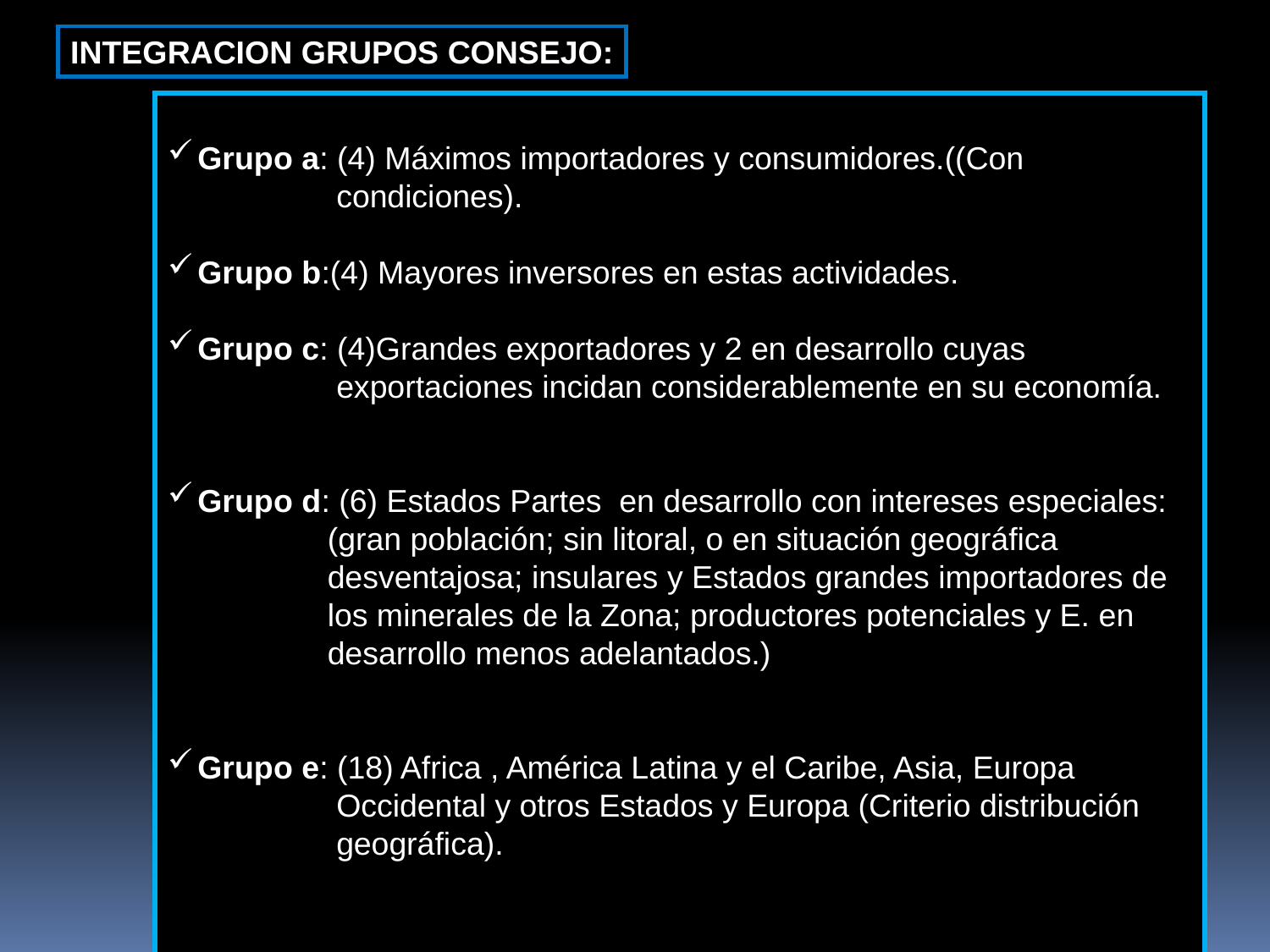

INTEGRACION GRUPOS CONSEJO:

Grupo a: (4) Máximos importadores y consumidores.((Con
                   condiciones).

Grupo b:(4) Mayores inversores en estas actividades.

Grupo c: (4)Grandes exportadores y 2 en desarrollo cuyas
                   exportaciones incidan considerablemente en su economía.

Grupo d: (6) Estados Partes  en desarrollo con intereses especiales:
                  (gran población; sin litoral, o en situación geográfica
                  desventajosa; insulares y Estados grandes importadores de
                  los minerales de la Zona; productores potenciales y E. en
                  desarrollo menos adelantados.)

Grupo e: (18) Africa , América Latina y el Caribe, Asia, Europa
                   Occidental y otros Estados y Europa (Criterio distribución
                   geográfica).